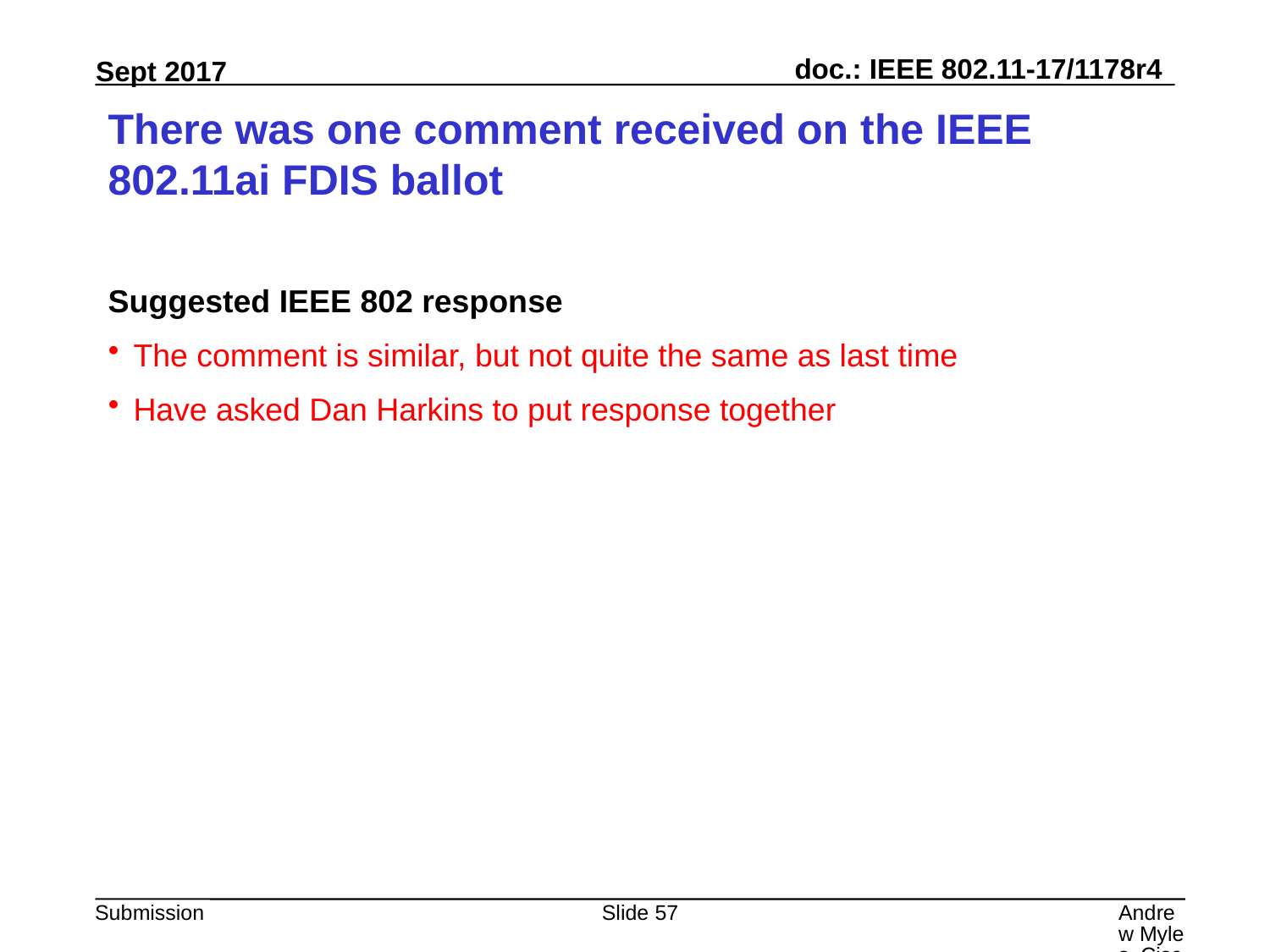

# There was one comment received on the IEEE 802.11ai FDIS ballot
Suggested IEEE 802 response
The comment is similar, but not quite the same as last time
Have asked Dan Harkins to put response together
Slide 57
Andrew Myles, Cisco